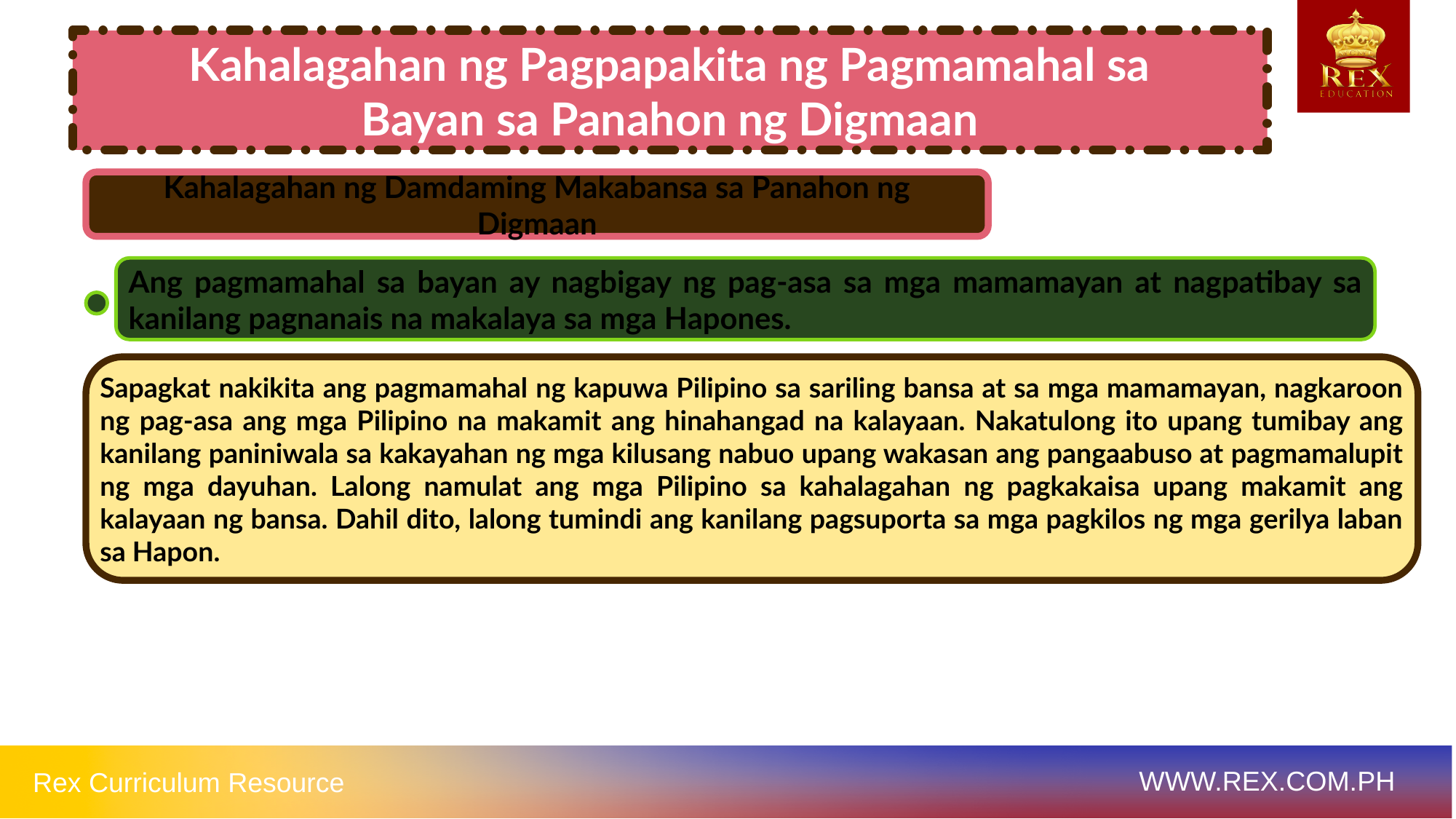

# Kahalagahan ng Pagpapakita ng Pagmamahal sa Bayan sa Panahon ng Digmaan
Kahalagahan ng Damdaming Makabansa sa Panahon ng Digmaan
Ang pagmamahal sa bayan ay nagbigay ng pag-asa sa mga mamamayan at nagpatibay sa kanilang pagnanais na makalaya sa mga Hapones.

Sapagkat nakikita ang pagmamahal ng kapuwa Pilipino sa sariling bansa at sa mga mamamayan, nagkaroon ng pag-asa ang mga Pilipino na makamit ang hinahangad na kalayaan. Nakatulong ito upang tumibay ang kanilang paniniwala sa kakayahan ng mga kilusang nabuo upang wakasan ang pangaabuso at pagmamalupit ng mga dayuhan. Lalong namulat ang mga Pilipino sa kahalagahan ng pagkakaisa upang makamit ang kalayaan ng bansa. Dahil dito, lalong tumindi ang kanilang pagsuporta sa mga pagkilos ng mga gerilya laban sa Hapon.